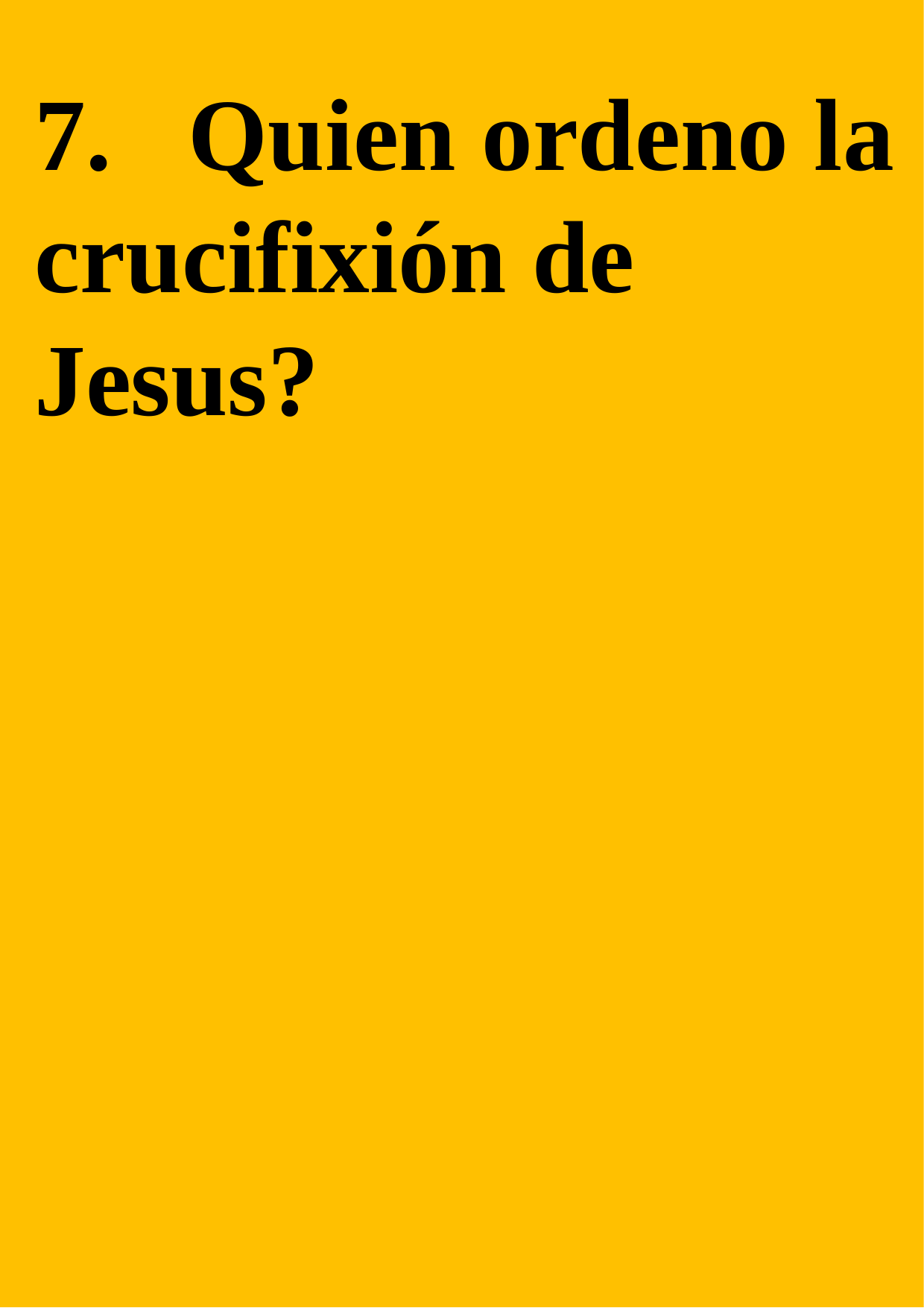

7.   Quien ordeno la crucifixión de Jesus?